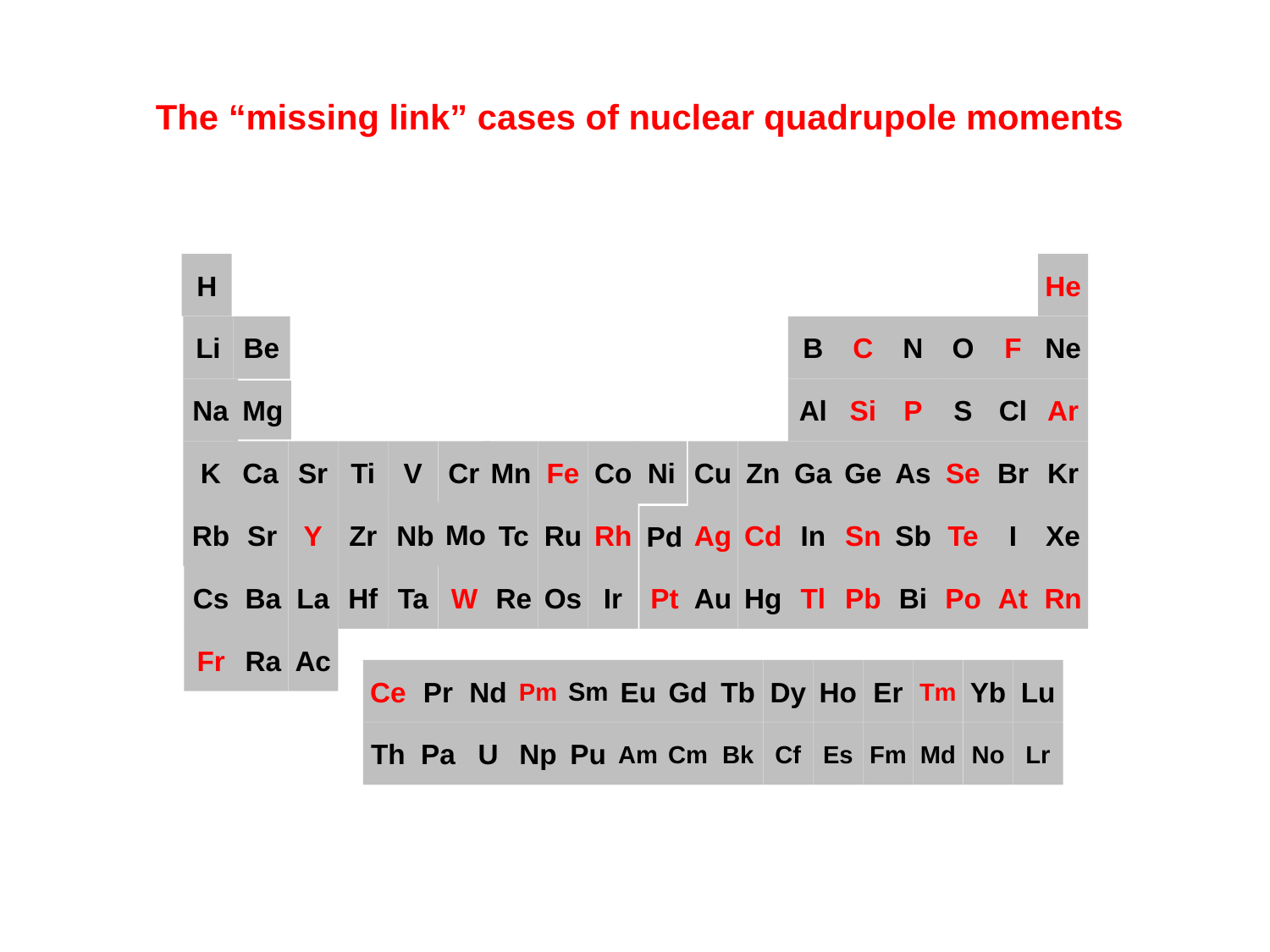

The “missing link” cases of nuclear quadrupole moments
H
He
Li
Be
B
C
N
O
F
Ne
Na
Al
Si
P
S
Cl
Ar
Mg
K
Ca
Sr
Ti
V
Cr
Mn
Fe
Co
Ni
Cu
Zn
Ga
Ge
As
Se
Br
Kr
Mo
Rb
Sr
Y
Zr
Nb
Tc
Ru
Rh
Ag
Cd
In
Sn
Sb
Te
I
Xe
Pd
Pt
Cs
Ba
La
Hf
Ta
W
Re
Os
Ir
Au
Hg
Tl
Pb
Bi
Po
At
Rn
Fr
Ra
Ac
Ce
Pr
Nd
Pm
Sm
Eu
Gd
Tb
Dy
Ho
Er
Tm
Yb
Lu
Th
Pa
U
Np
Pu
Am
Cm
Bk
Cf
Es
Fm
Md
No
Lr